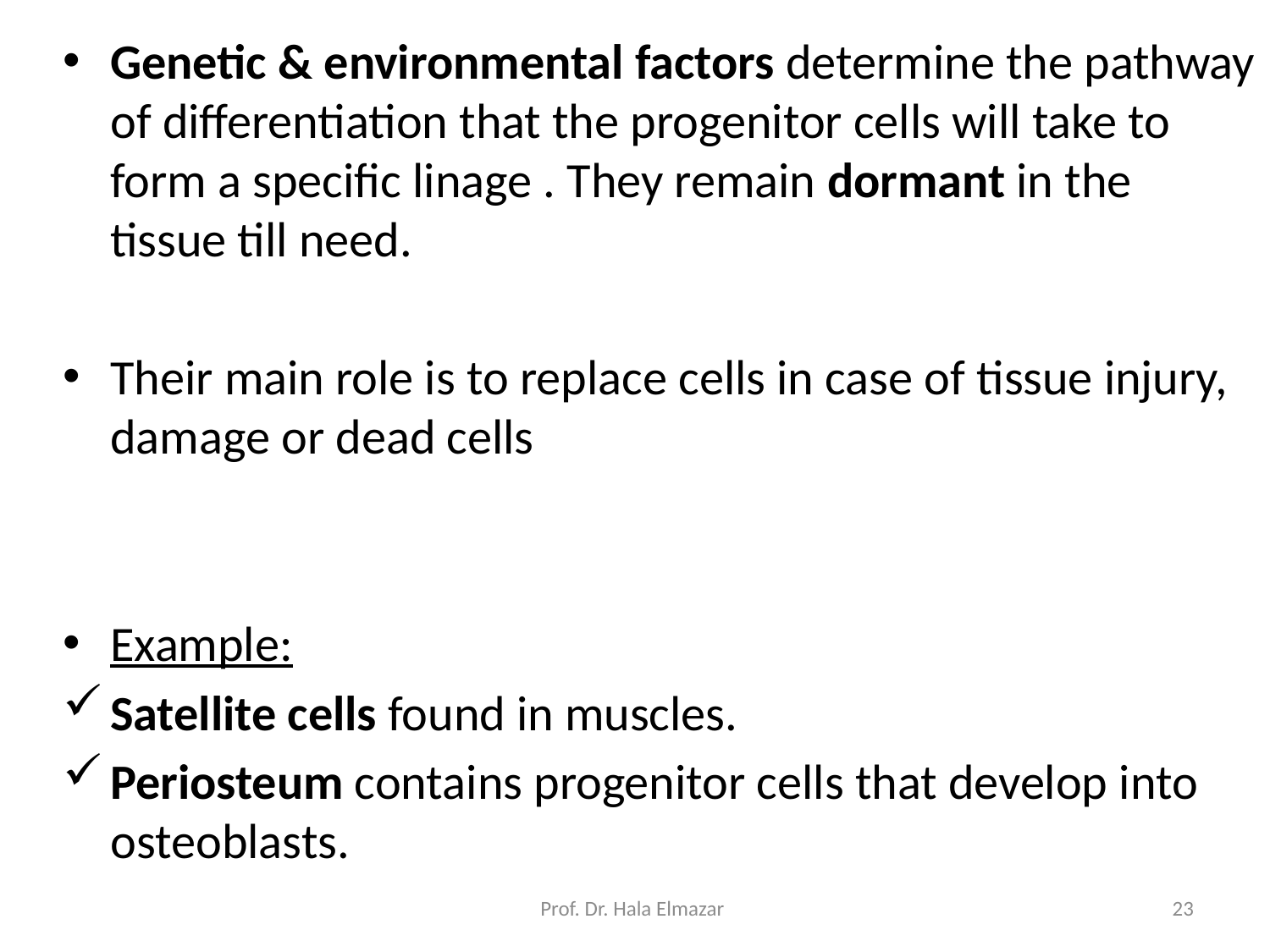

Genetic & environmental factors determine the pathway of differentiation that the progenitor cells will take to form a specific linage . They remain dormant in the tissue till need.

Their main role is to replace cells in case of tissue injury, damage or dead cells

Example:
Satellite cells found in muscles.
Periosteum contains progenitor cells that develop into osteoblasts.
Prof. Dr. Hala Elmazar
23